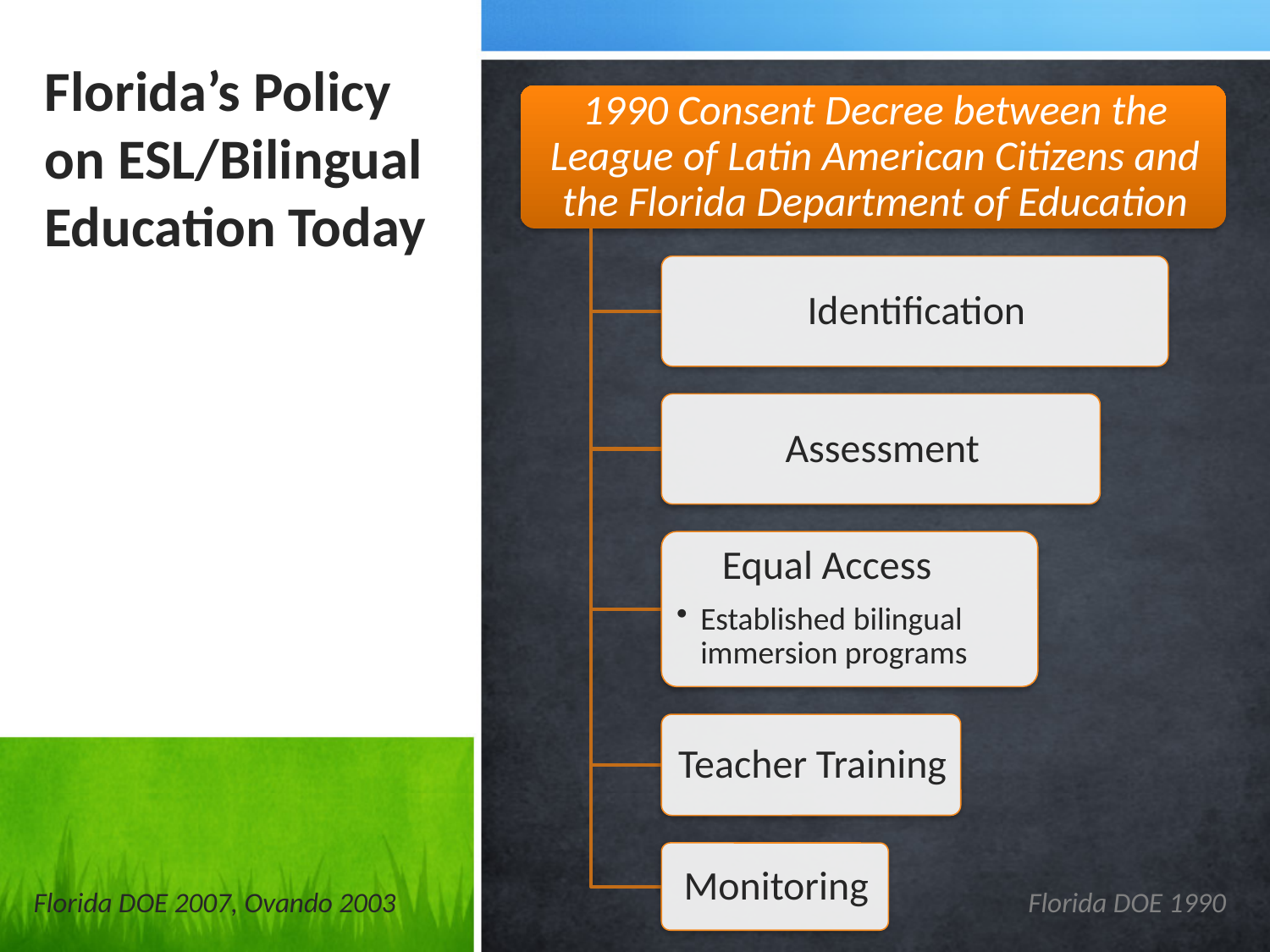

# Florida’s Policy on ESL/Bilingual Education Today
1990 Consent Decree between the League of Latin American Citizens and the Florida Department of Education
Identification
Assessment
     Equal Access
Established bilingual immersion programs
Teacher Training
Monitoring
Florida DOE 2007, Ovando 2003
Florida DOE 1990